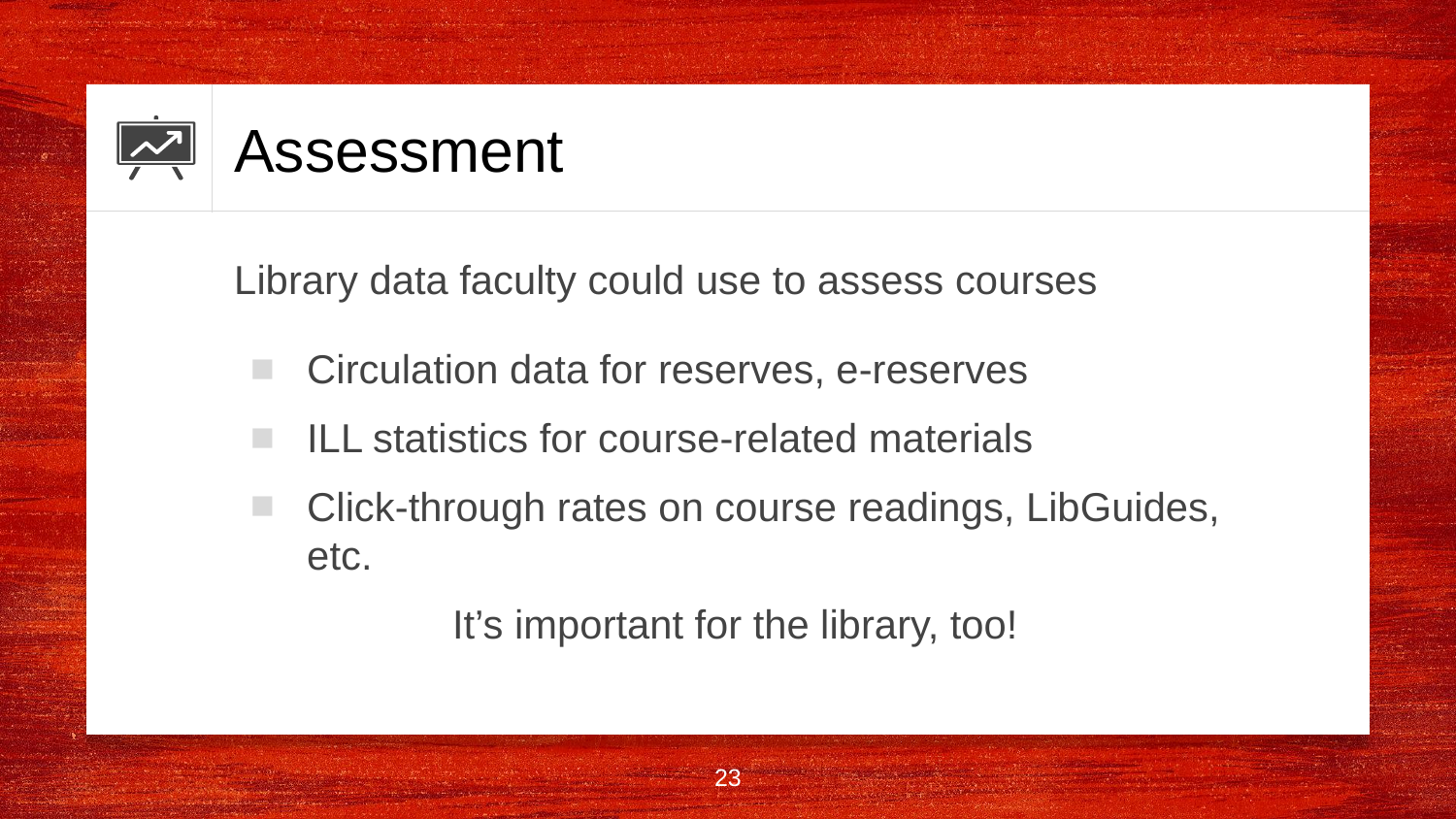

# Assessment

Library data faculty could use to assess courses

Circulation data for reserves, e-reserves
ILL statistics for course-related materials
Click-through rates on course readings, LibGuides, etc.
It’s important for the library, too!

23